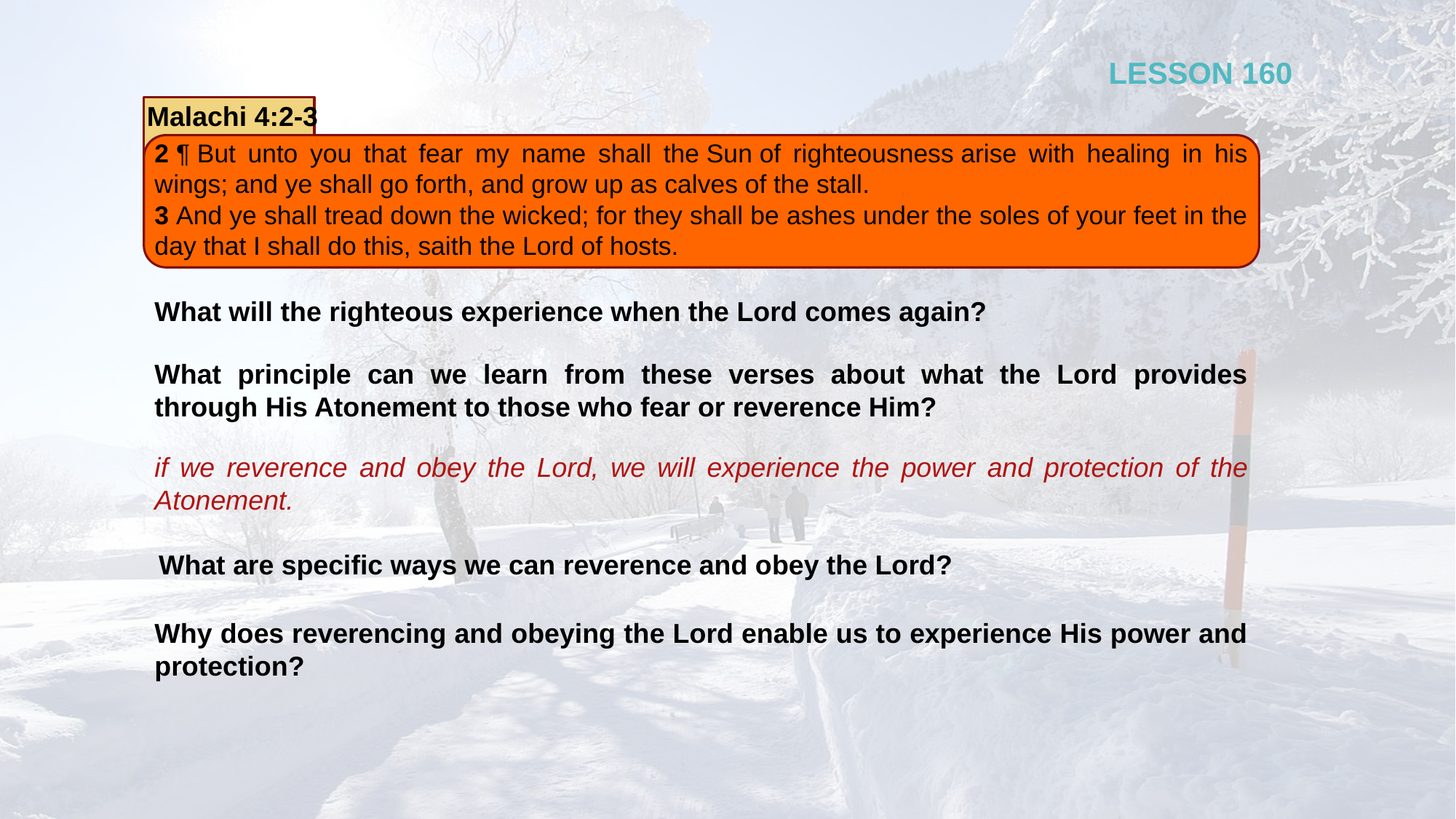

LESSON 160
Malachi 4:2-3

2 ¶ But unto you that fear my name shall the Sun of righteousness arise with healing in his wings; and ye shall go forth, and grow up as calves of the stall.
3 And ye shall tread down the wicked; for they shall be ashes under the soles of your feet in the day that I shall do this, saith the Lord of hosts.

What will the righteous experience when the Lord comes again?
What principle can we learn from these verses about what the Lord provides through His Atonement to those who fear or reverence Him?
if we reverence and obey the Lord, we will experience the power and protection of the Atonement.
What are specific ways we can reverence and obey the Lord?
Why does reverencing and obeying the Lord enable us to experience His power and protection?